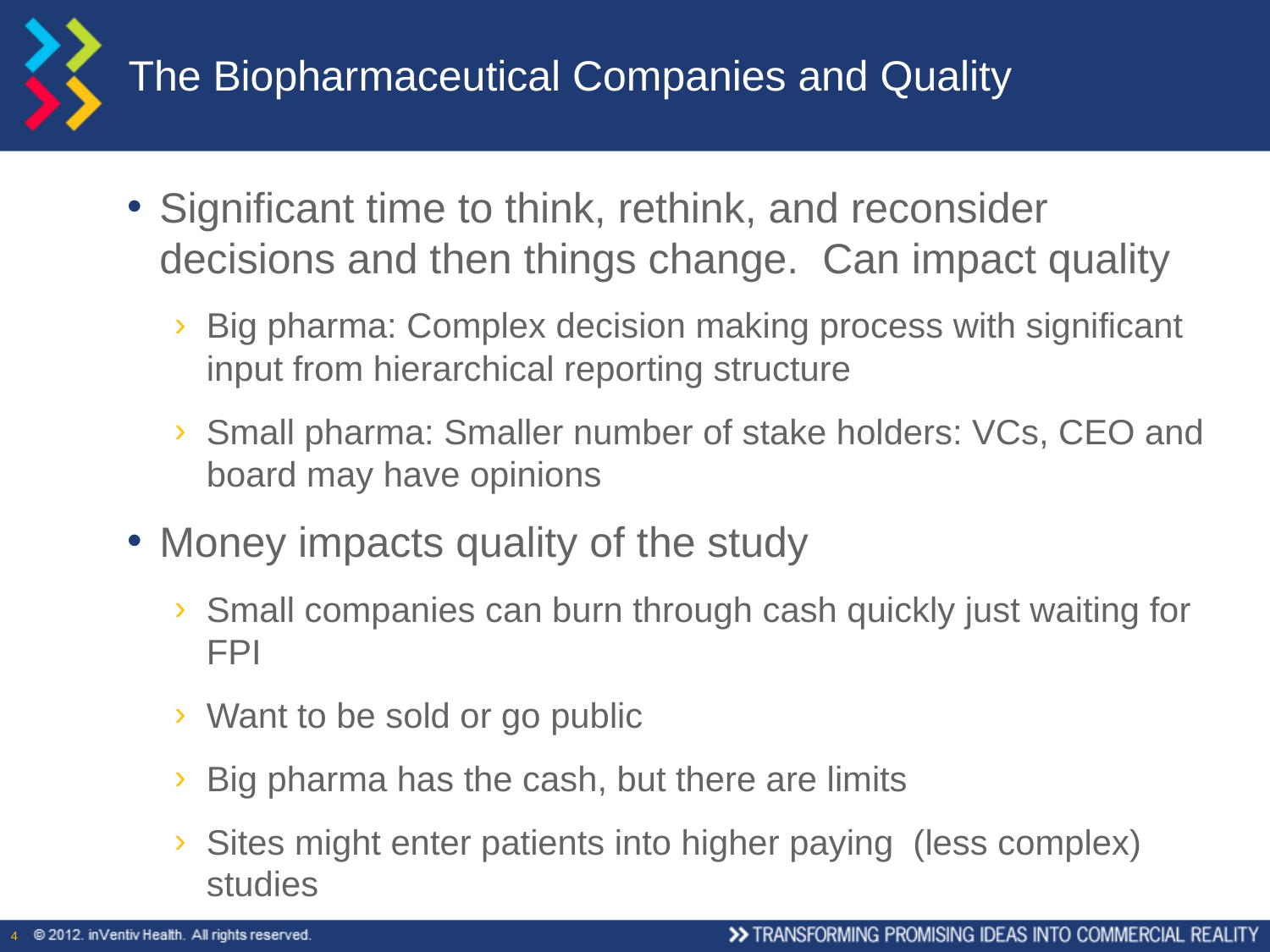

# The Biopharmaceutical Companies and Quality
Significant time to think, rethink, and reconsider decisions and then things change.  Can impact quality
Big pharma: Complex decision making process with significant input from hierarchical reporting structure
Small pharma: Smaller number of stake holders: VCs, CEO and board may have opinions
Money impacts quality of the study
Small companies can burn through cash quickly just waiting for FPI
Want to be sold or go public
Big pharma has the cash, but there are limits
Sites might enter patients into higher paying  (less complex) studies